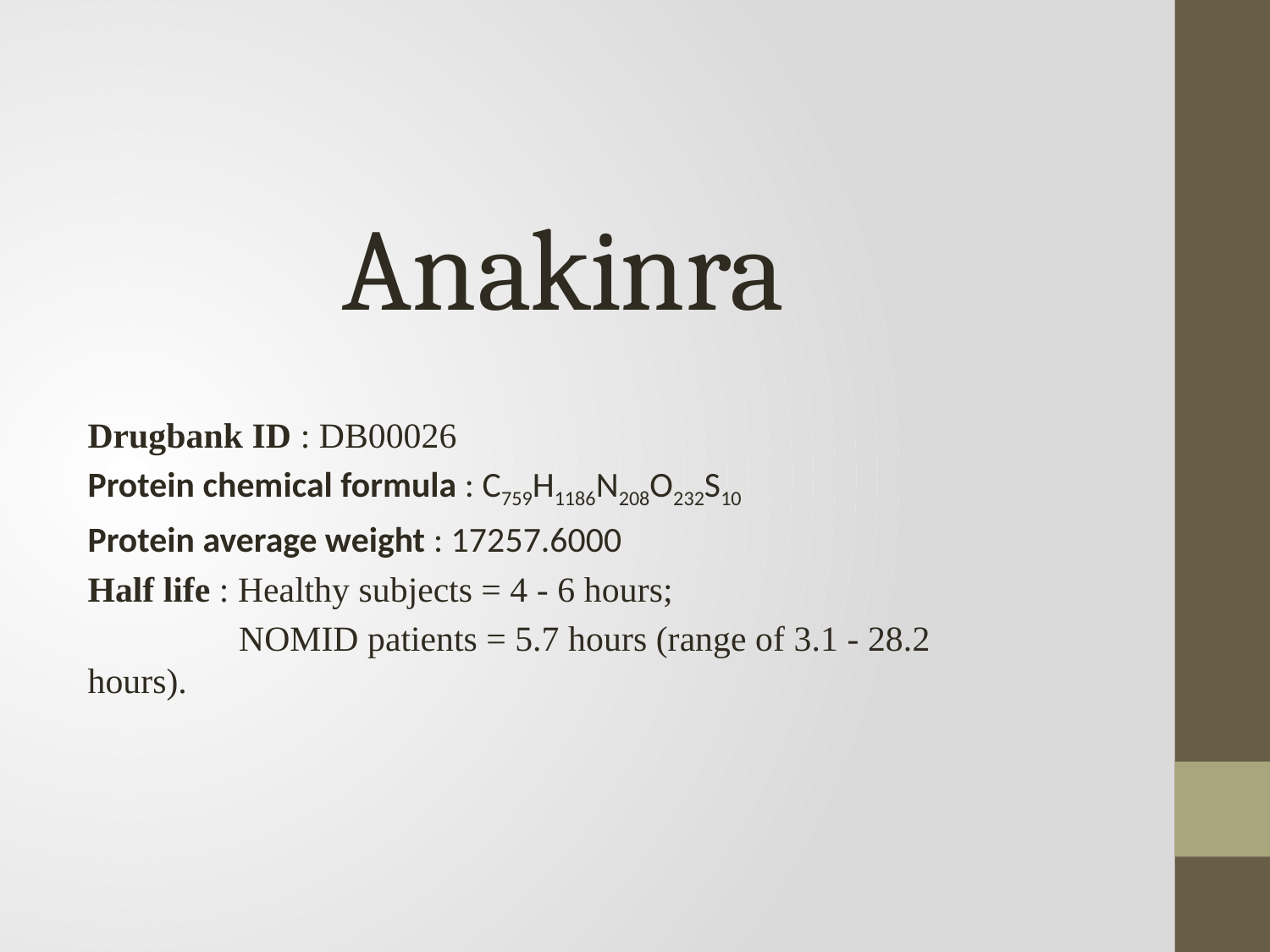

# Anakinra
Drugbank ID : DB00026
Protein chemical formula : C759H1186N208O232S10
Protein average weight : 17257.6000
Half life : Healthy subjects = 4 - 6 hours;
                 NOMID patients = 5.7 hours (range of 3.1 - 28.2 hours).